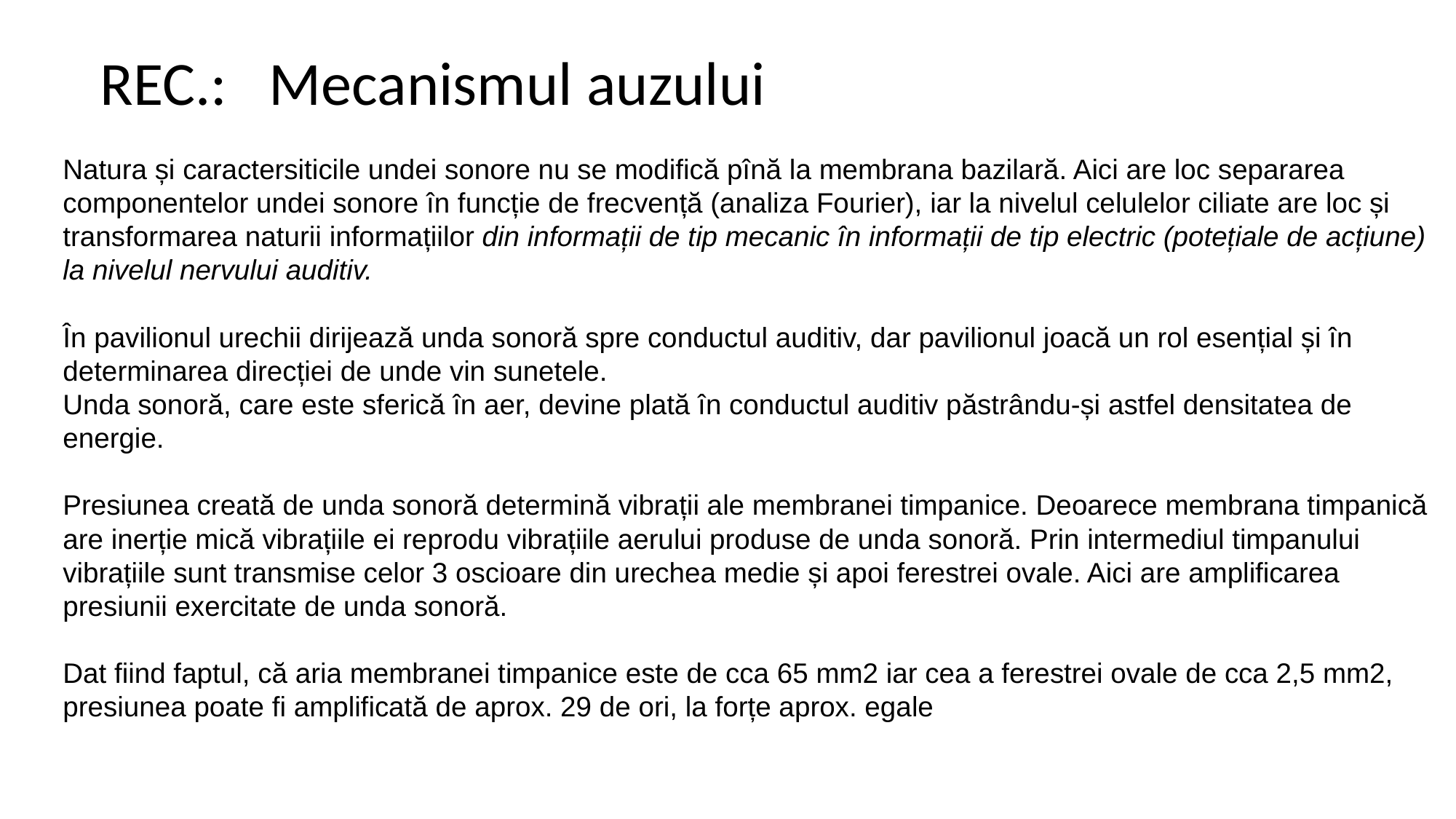

# REC.:   Mecanismul auzului

Natura și caractersiticile undei sonore nu se modifică pînă la membrana bazilară. Aici are loc separarea componentelor undei sonore în funcție de frecvență (analiza Fourier), iar la nivelul celulelor ciliate are loc și transformarea naturii informațiilor din informații de tip mecanic în informații de tip electric (potețiale de acțiune) la nivelul nervului auditiv.

În pavilionul urechii dirijează unda sonoră spre conductul auditiv, dar pavilionul joacă un rol esențial și în determinarea direcției de unde vin sunetele.
Unda sonoră, care este sferică în aer, devine plată în conductul auditiv păstrându-și astfel densitatea de energie.

Presiunea creată de unda sonoră determină vibrații ale membranei timpanice. Deoarece membrana timpanică are inerție mică vibrațiile ei reprodu vibrațiile aerului produse de unda sonoră. Prin intermediul timpanului vibrațiile sunt transmise celor 3 oscioare din urechea medie și apoi ferestrei ovale. Aici are amplificarea presiunii exercitate de unda sonoră.

Dat fiind faptul, că aria membranei timpanice este de cca 65 mm2 iar cea a ferestrei ovale de cca 2,5 mm2, presiunea poate fi amplificată de aprox. 29 de ori, la forțe aprox. egale